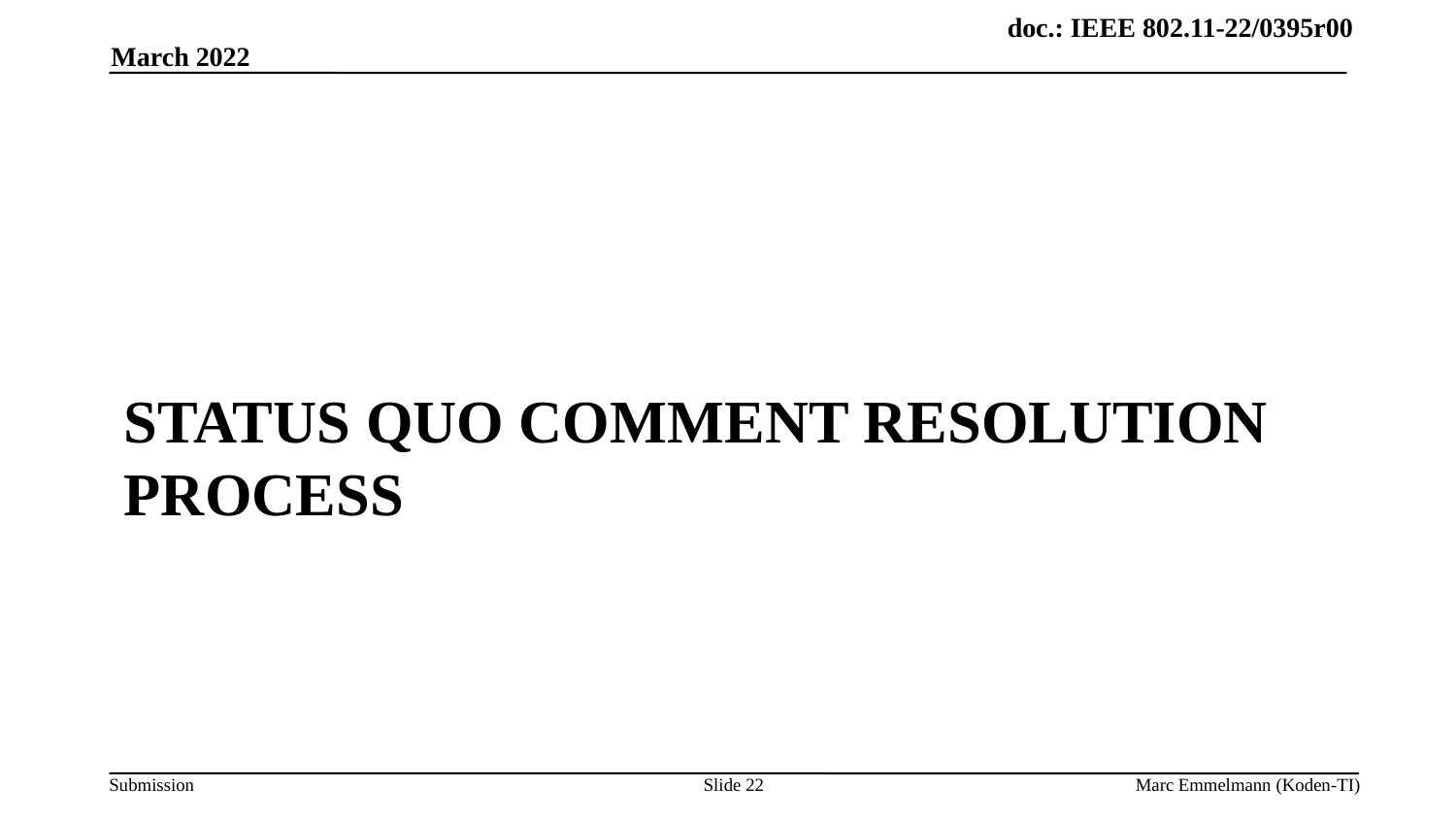

March 2022
# Status Quo Comment Resolution process
Slide 22
Marc Emmelmann (Koden-TI)